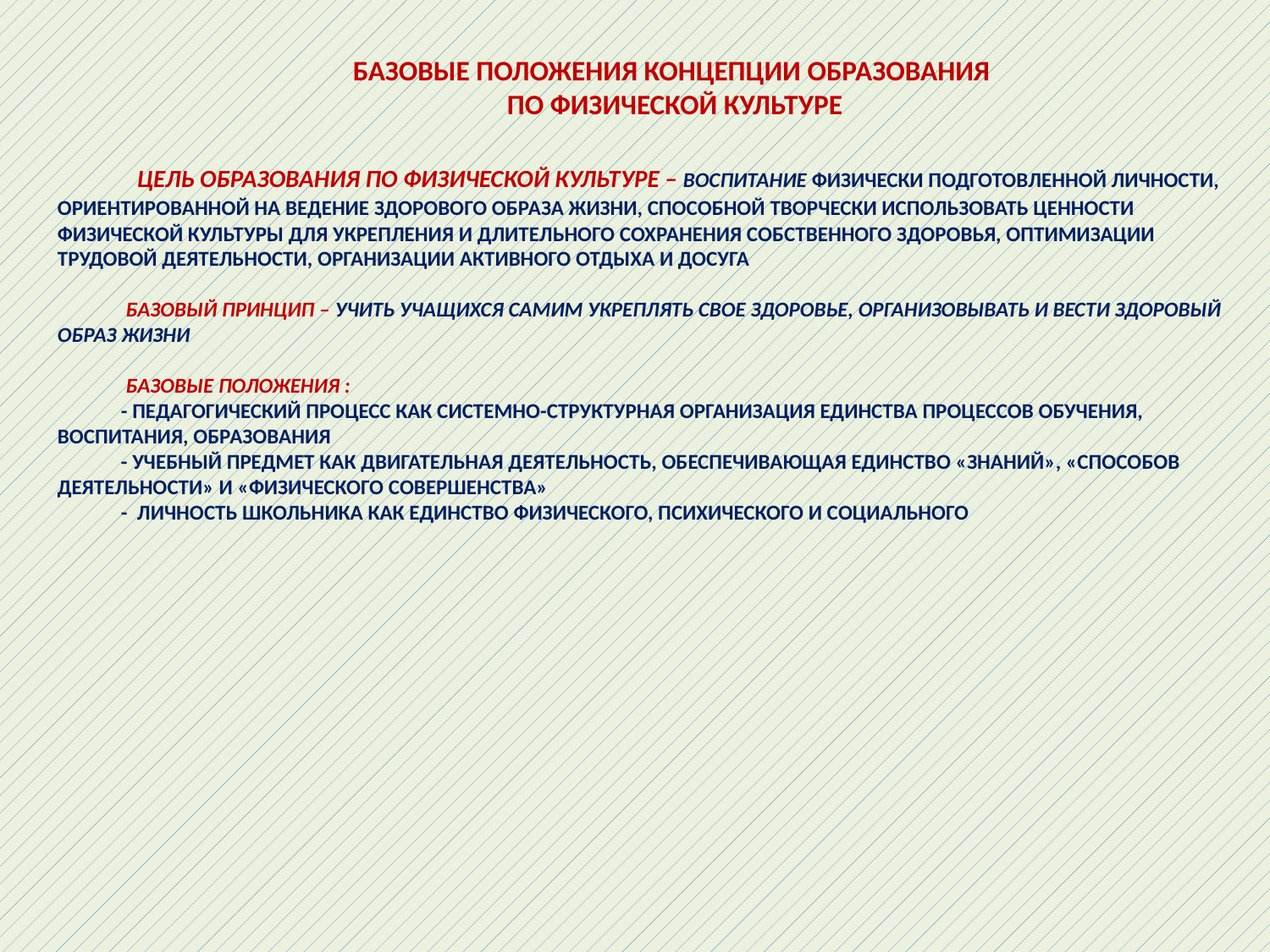

БАЗОВЫЕ ПОЛОЖЕНИЯ КОНЦЕПЦИИ ОБРАЗОВАНИЯ
 ПО ФИЗИЧЕСКОЙ КУЛЬТУРЕ
  ЦЕЛЬ ОБРАЗОВАНИЯ ПО ФИЗИЧЕСКОЙ КУЛЬТУРЕ – ВОСПИТАНИЕ ФИЗИЧЕСКИ ПОДГОТОВЛЕННОЙ ЛИЧНОСТИ, ОРИЕНТИРОВАННОЙ НА ВЕДЕНИЕ ЗДОРОВОГО ОБРАЗА ЖИЗНИ, СПОСОБНОЙ ТВОРЧЕСКИ ИСПОЛЬЗОВАТЬ ЦЕННОСТИ ФИЗИЧЕСКОЙ КУЛЬТУРЫ ДЛЯ УКРЕПЛЕНИЯ И ДЛИТЕЛЬНОГО СОХРАНЕНИЯ СОБСТВЕННОГО ЗДОРОВЬЯ, ОПТИМИЗАЦИИ ТРУДОВОЙ ДЕЯТЕЛЬНОСТИ, ОРГАНИЗАЦИИ АКТИВНОГО ОТДЫХА И ДОСУГА

 БАЗОВЫЙ ПРИНЦИП – УЧИТЬ УЧАЩИХСЯ САМИМ УКРЕПЛЯТЬ СВОЕ ЗДОРОВЬЕ, ОРГАНИЗОВЫВАТЬ И ВЕСТИ ЗДОРОВЫЙ ОБРАЗ ЖИЗНИ

 БАЗОВЫЕ ПОЛОЖЕНИЯ :
- ПЕДАГОГИЧЕСКИЙ ПРОЦЕСС КАК СИСТЕМНО-СТРУКТУРНАЯ ОРГАНИЗАЦИЯ ЕДИНСТВА ПРОЦЕССОВ ОБУЧЕНИЯ, ВОСПИТАНИЯ, ОБРАЗОВАНИЯ
- УЧЕБНЫЙ ПРЕДМЕТ КАК ДВИГАТЕЛЬНАЯ ДЕЯТЕЛЬНОСТЬ, ОБЕСПЕЧИВАЮЩАЯ ЕДИНСТВО «ЗНАНИЙ», «СПОСОБОВ ДЕЯТЕЛЬНОСТИ» И «ФИЗИЧЕСКОГО СОВЕРШЕНСТВА»
-  ЛИЧНОСТЬ ШКОЛЬНИКА КАК ЕДИНСТВО ФИЗИЧЕСКОГО, ПСИХИЧЕСКОГО И СОЦИАЛЬНОГО